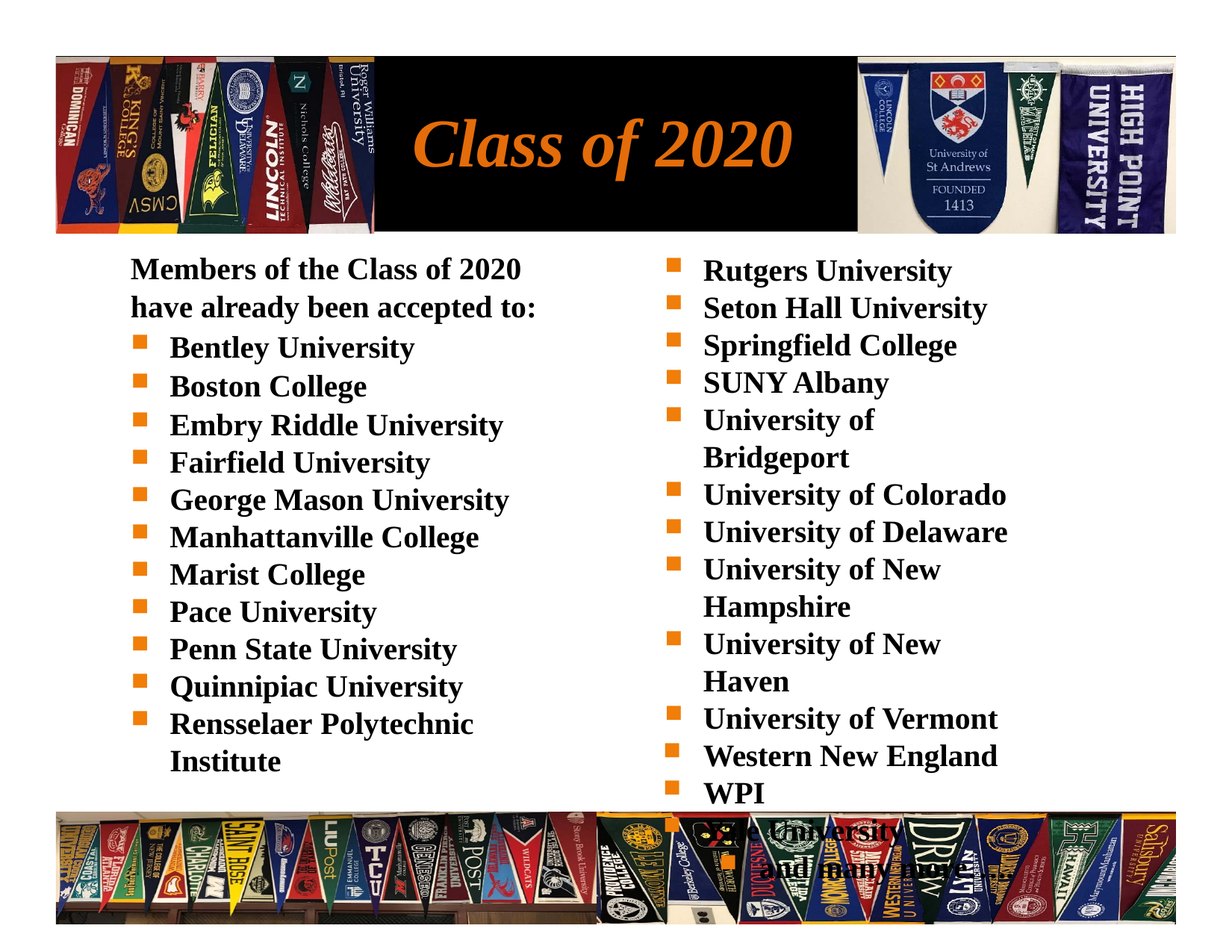

Class of 2020
Members of the Class of 2020  have already been accepted to:
Rutgers University
Seton Hall University
Springfield College
SUNY Albany
University of Bridgeport
University of Colorado
University of Delaware
University of New Hampshire
University of New Haven
University of Vermont
Western New England
WPI
Yale University
and many more…..
Bentley University
Boston College
Embry Riddle University
Fairfield University
George Mason University
Manhattanville College
Marist College
Pace University
Penn State University
Quinnipiac University
Rensselaer Polytechnic  Institute